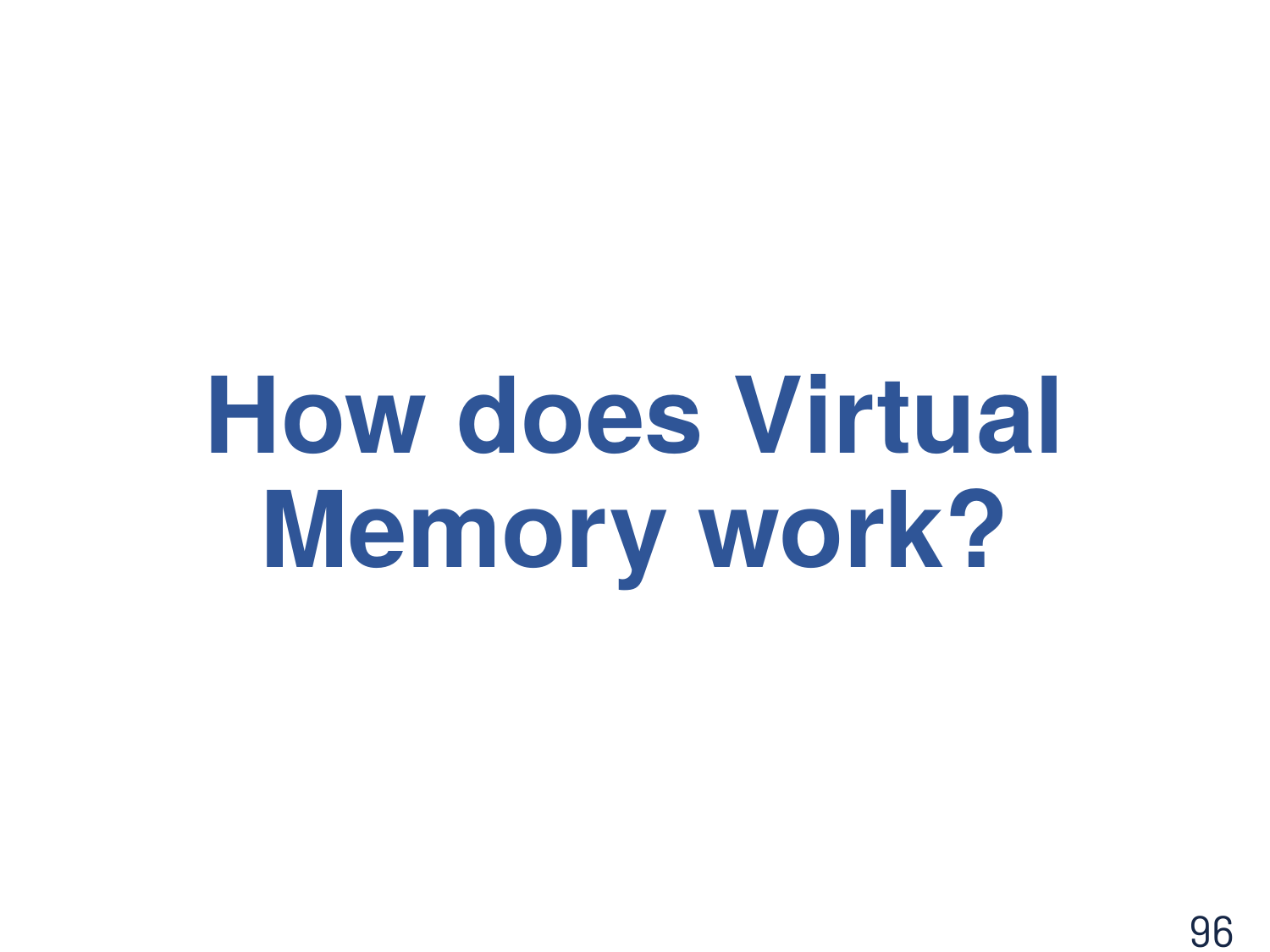

# How does Virtual Memory work?
96